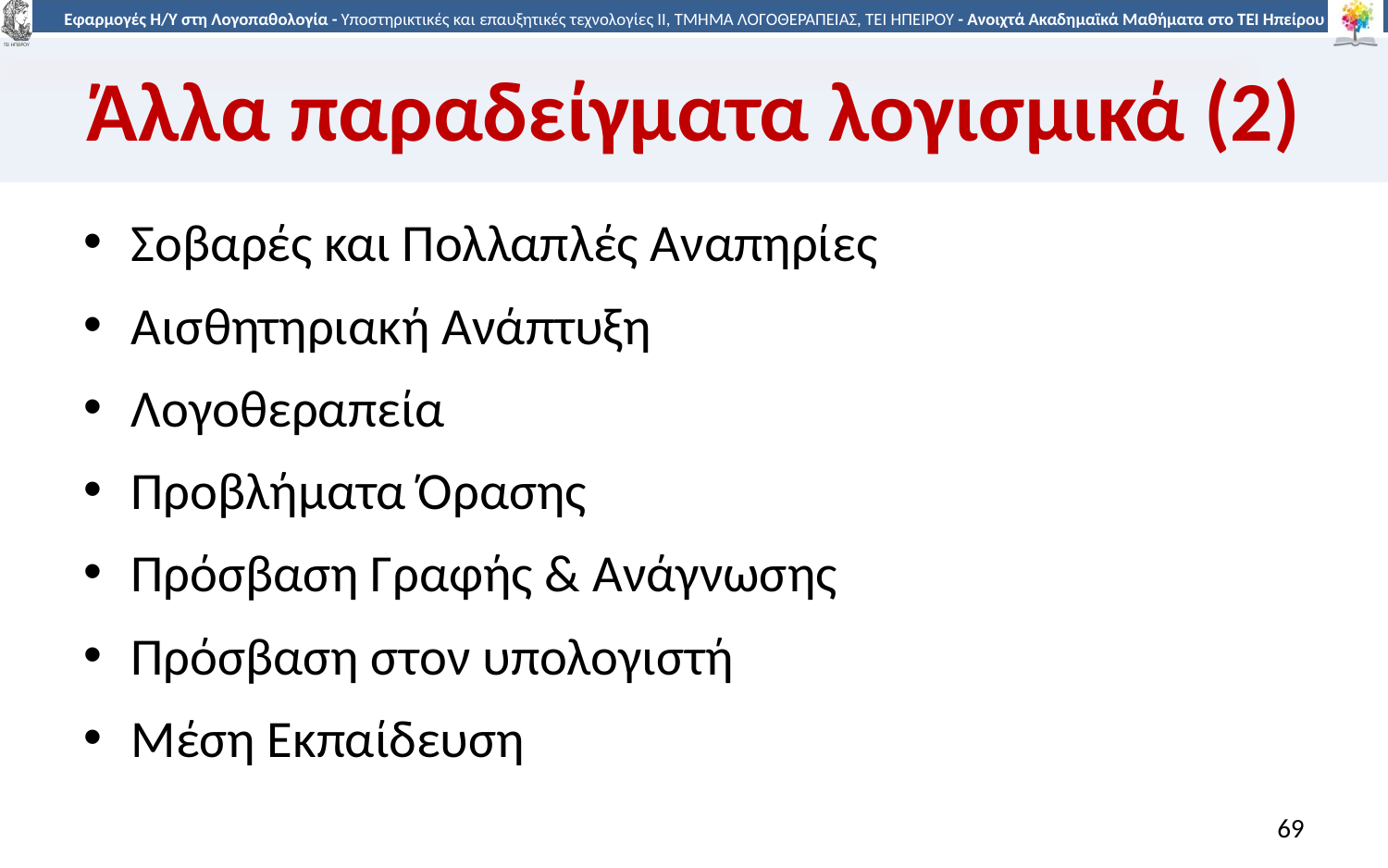

# Άλλα παραδείγματα λογισμικά (2)
Σοβαρές και Πολλαπλές Αναπηρίες
Αισθητηριακή Ανάπτυξη
Λογοθεραπεία
Προβλήματα Όρασης
Πρόσβαση Γραφής & Ανάγνωσης
Πρόσβαση στον υπολογιστή
Μέση Εκπαίδευση

69